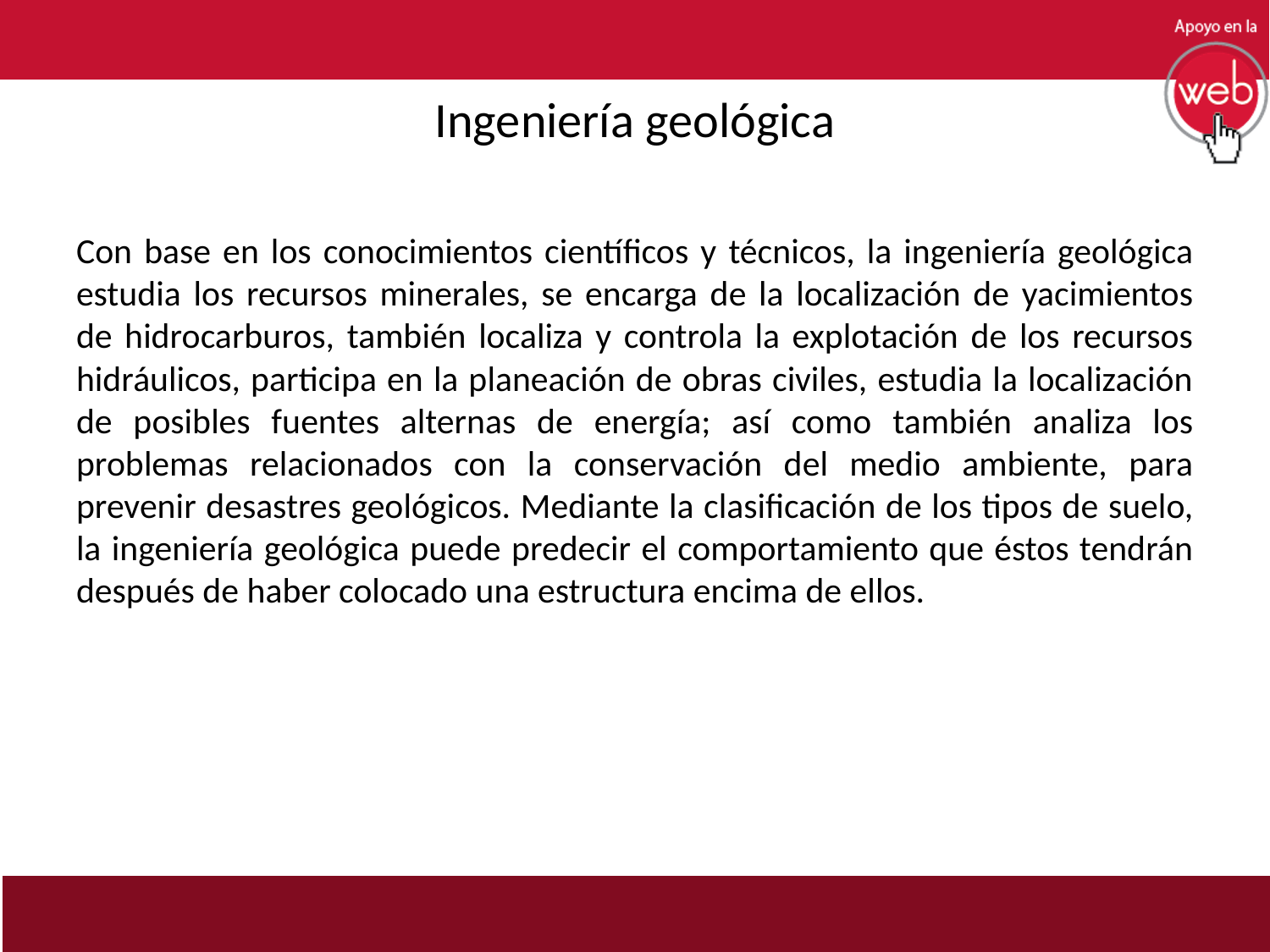

# Ingeniería geológica
Con base en los conocimientos científicos y técnicos, la ingeniería geológica estudia los recursos minerales, se encarga de la localización de yacimientos de hidrocarburos, también localiza y controla la explotación de los recursos hidráulicos, participa en la planeación de obras civiles, estudia la localización de posibles fuentes alternas de energía; así como también analiza los problemas relacionados con la conservación del medio ambiente, para prevenir desastres geológicos. Mediante la clasificación de los tipos de suelo, la ingeniería geológica puede predecir el comportamiento que éstos tendrán después de haber colocado una estructura encima de ellos.